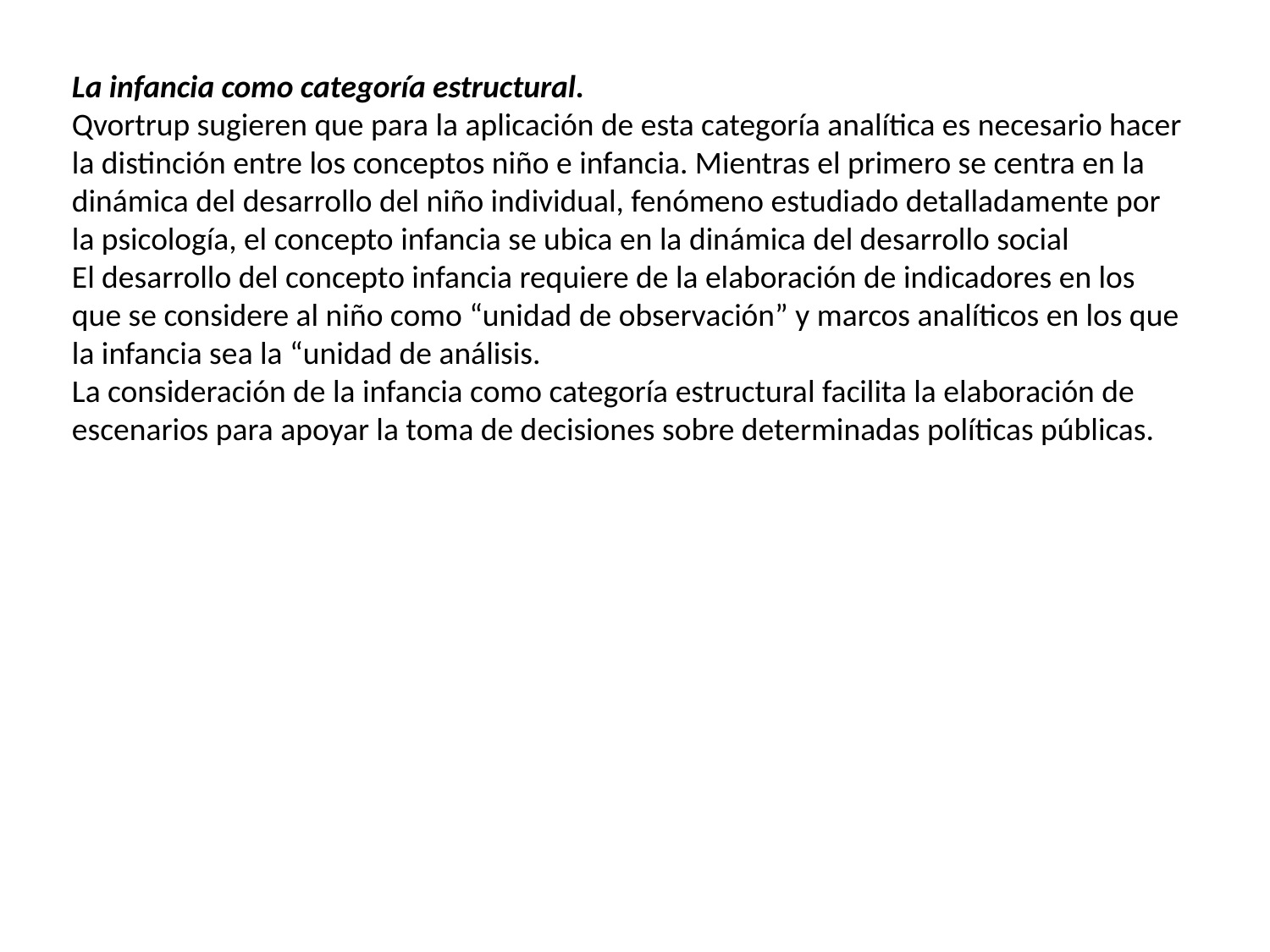

La infancia como categoría estructural.
Qvortrup sugieren que para la aplicación de esta categoría analítica es necesario hacer la distinción entre los conceptos niño e infancia. Mientras el primero se centra en la dinámica del desarrollo del niño individual, fenómeno estudiado detalladamente por la psicología, el concepto infancia se ubica en la dinámica del desarrollo social
El desarrollo del concepto infancia requiere de la elaboración de indicadores en los que se considere al niño como “unidad de observación” y marcos analíticos en los que la infancia sea la “unidad de análisis.
La consideración de la infancia como categoría estructural facilita la elaboración de escenarios para apoyar la toma de decisiones sobre determinadas políticas públicas.